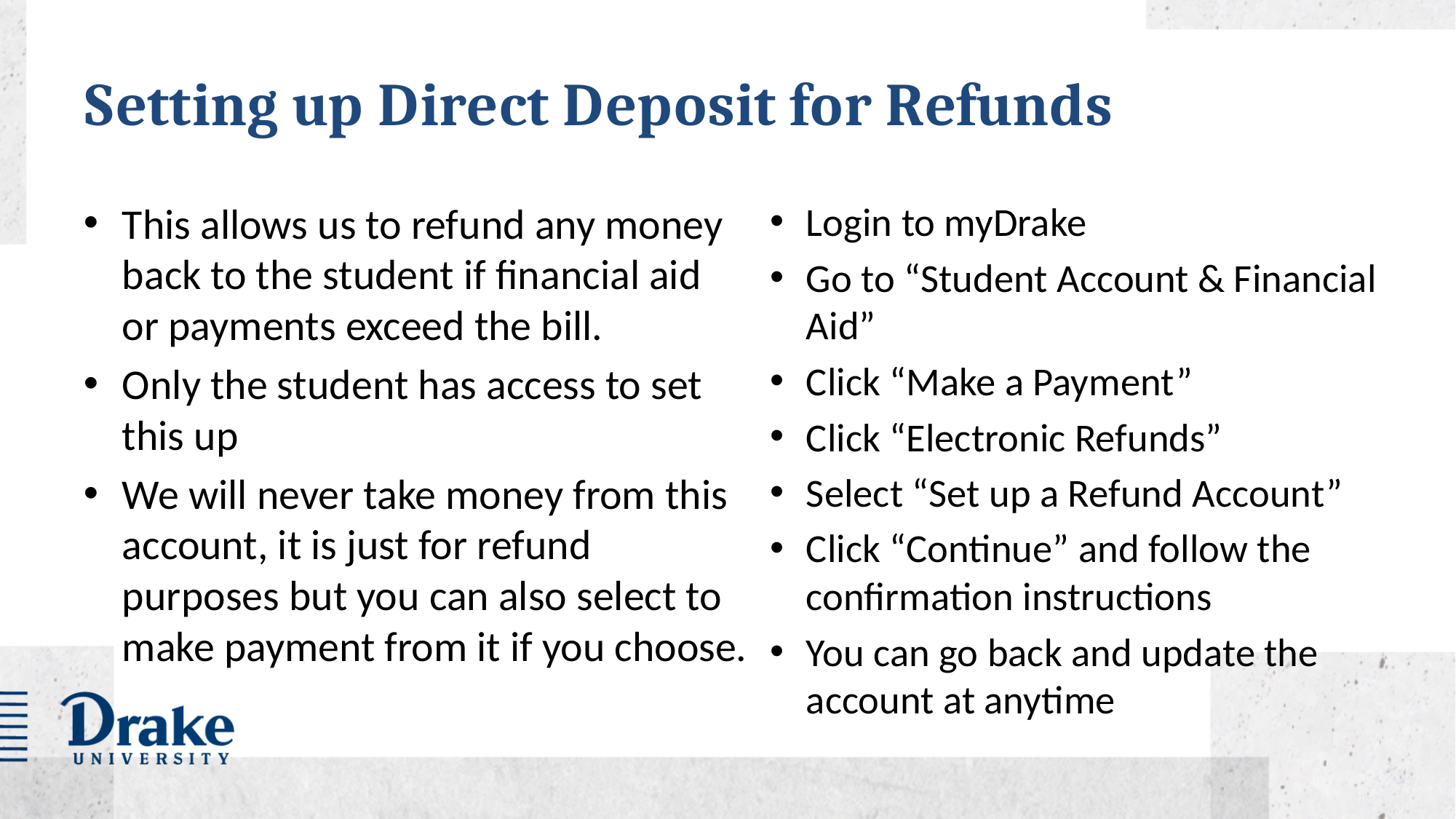

# Setting up Direct Deposit for Refunds
This allows us to refund any money back to the student if financial aid or payments exceed the bill.
Only the student has access to set this up
We will never take money from this account, it is just for refund purposes but you can also select to make payment from it if you choose.
Login to myDrake
Go to “Student Account & Financial Aid”
Click “Make a Payment”
Click “Electronic Refunds”
Select “Set up a Refund Account”
Click “Continue” and follow the confirmation instructions
You can go back and update the account at anytime